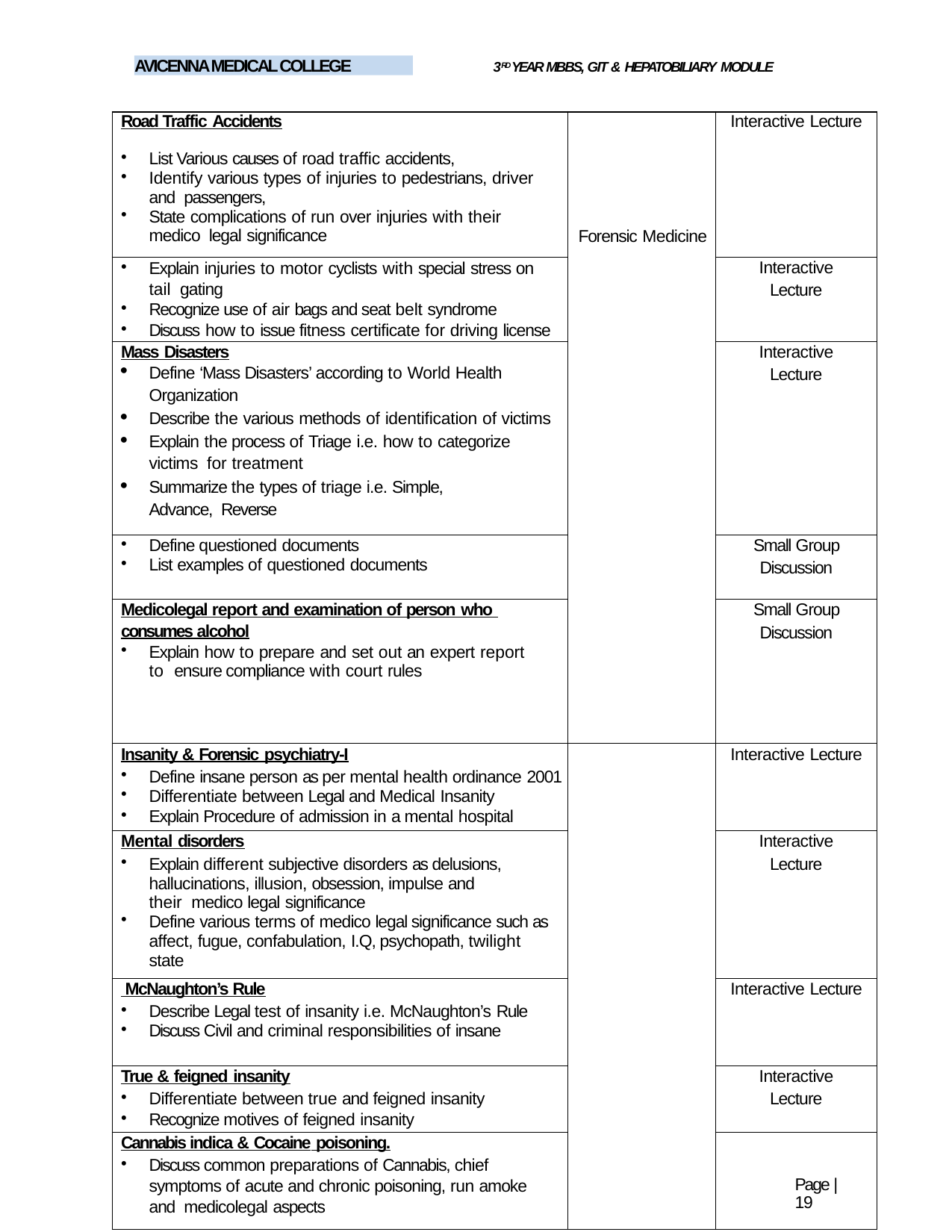

AVICENNA MEDICAL COLLEGE
3RD YEAR MBBS, GIT & HEPATOBILIARY MODULE
| Road Traffic Accidents List Various causes of road traffic accidents, Identify various types of injuries to pedestrians, driver and passengers, State complications of run over injuries with their medico legal significance | Forensic Medicine | Interactive Lecture |
| --- | --- | --- |
| Explain injuries to motor cyclists with special stress on tail gating Recognize use of air bags and seat belt syndrome Discuss how to issue fitness certificate for driving license |  | Interactive Lecture |
| Mass Disasters Define ‘Mass Disasters’ according to World Health Organization Describe the various methods of identification of victims Explain the process of Triage i.e. how to categorize victims for treatment Summarize the types of triage i.e. Simple, Advance, Reverse |  | Interactive Lecture |
| Define questioned documents List examples of questioned documents |  | Small Group Discussion |
| Medicolegal report and examination of person who consumes alcohol Explain how to prepare and set out an expert report to ensure compliance with court rules |  | Small Group Discussion |
| Insanity & Forensic psychiatry-I Define insane person as per mental health ordinance 2001 Differentiate between Legal and Medical Insanity Explain Procedure of admission in a mental hospital |  | Interactive Lecture |
| Mental disorders Explain different subjective disorders as delusions, hallucinations, illusion, obsession, impulse and their medico legal significance Define various terms of medico legal significance such as affect, fugue, confabulation, I.Q, psychopath, twilight state |  | Interactive Lecture |
| McNaughton’s Rule Describe Legal test of insanity i.e. McNaughton’s Rule Discuss Civil and criminal responsibilities of insane |  | Interactive Lecture |
| True & feigned insanity Differentiate between true and feigned insanity Recognize motives of feigned insanity |  | Interactive Lecture |
| Cannabis indica & Cocaine poisoning. Discuss common preparations of Cannabis, chief symptoms of acute and chronic poisoning, run amoke and medicolegal aspects |  |  |
Page | 19